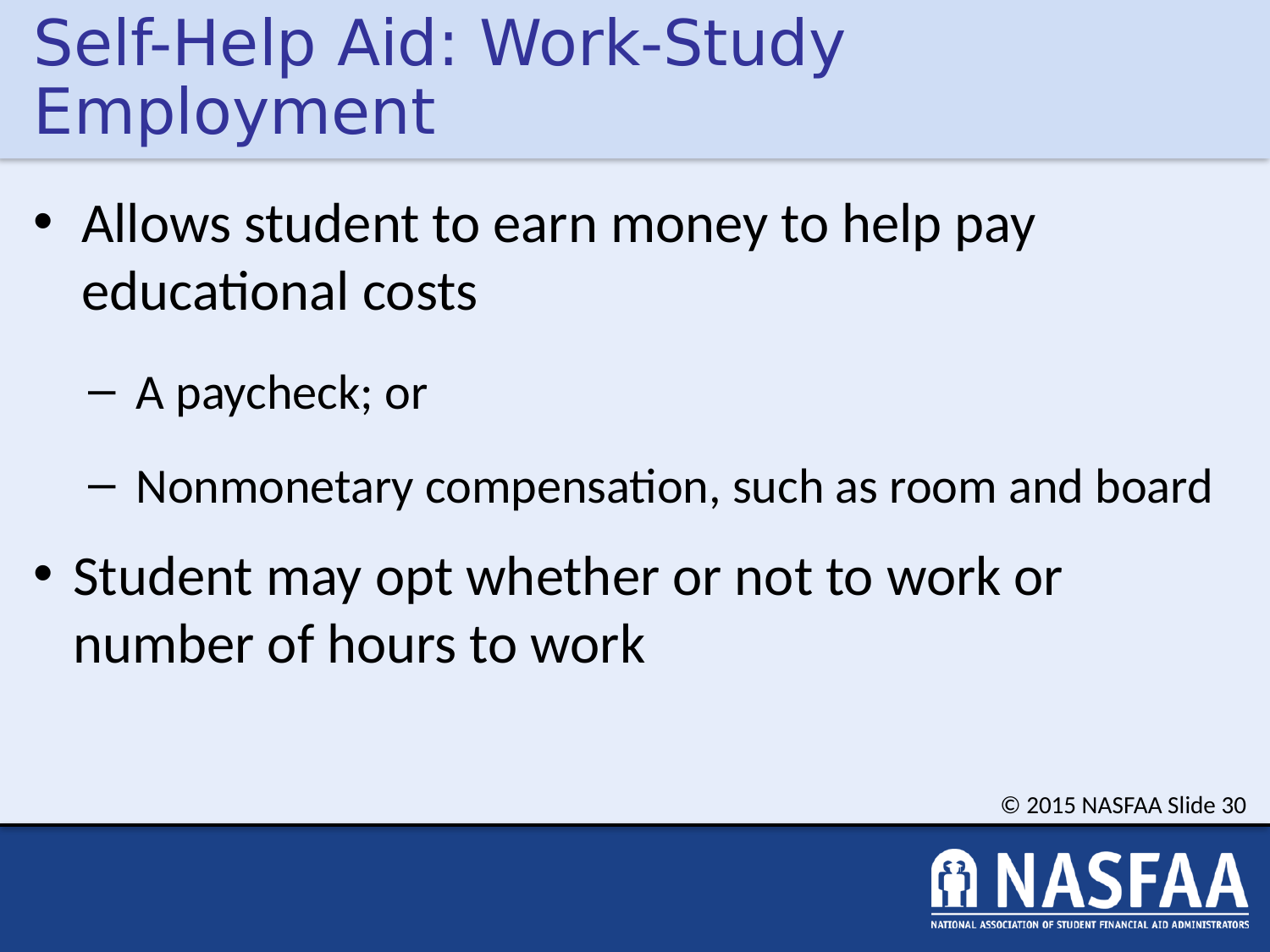

# Self-Help Aid: Work-Study Employment
Allows student to earn money to help pay educational costs
A paycheck; or
Nonmonetary compensation, such as room and board
Student may opt whether or not to work or number of hours to work